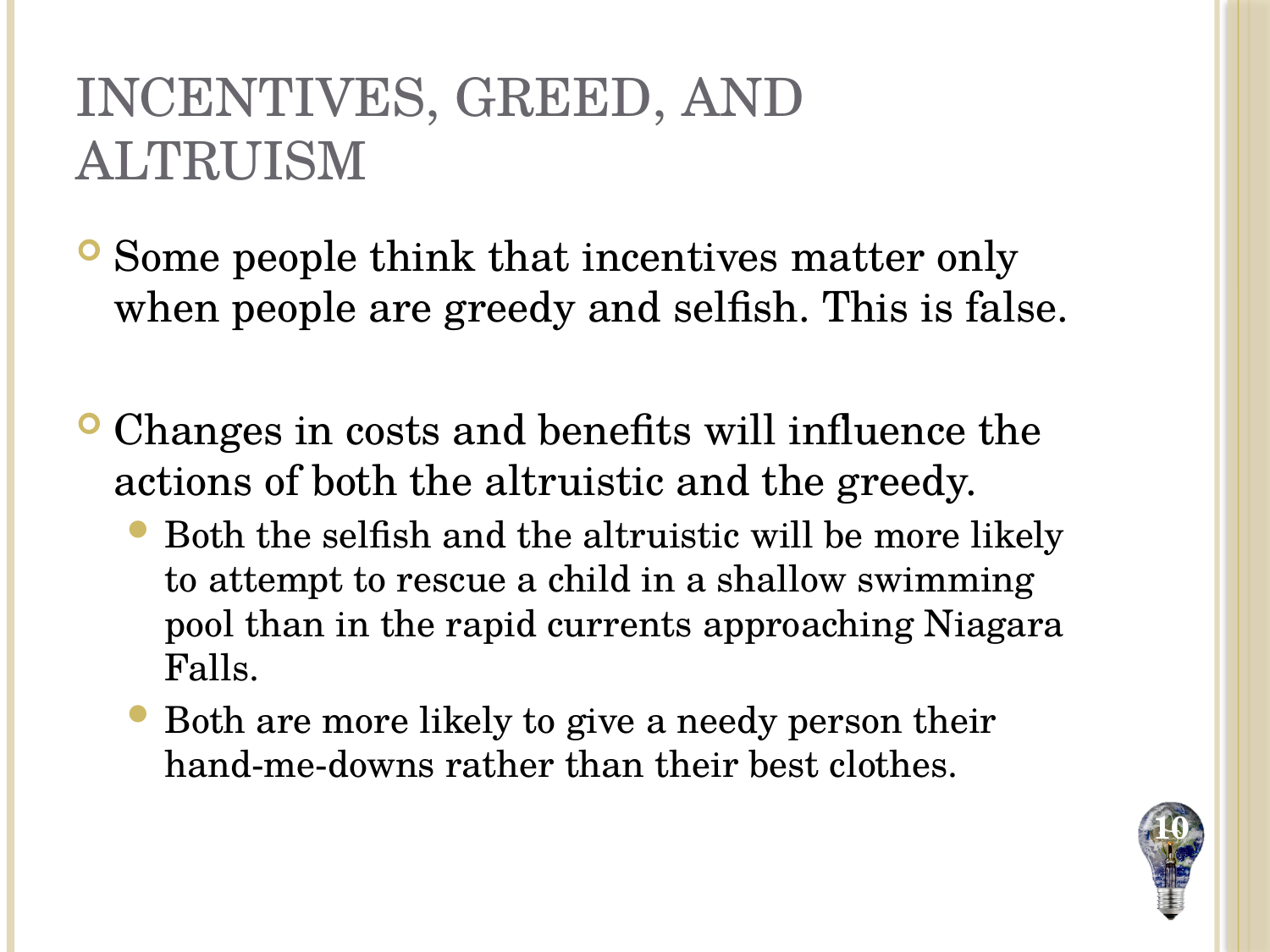

# Incentives, Greed, and Altruism
Some people think that incentives matter only when people are greedy and selfish. This is false.

Changes in costs and benefits will influence the actions of both the altruistic and the greedy.
Both the selfish and the altruistic will be more likely to attempt to rescue a child in a shallow swimming pool than in the rapid currents approaching Niagara Falls.
Both are more likely to give a needy person their hand-me-downs rather than their best clothes.
10